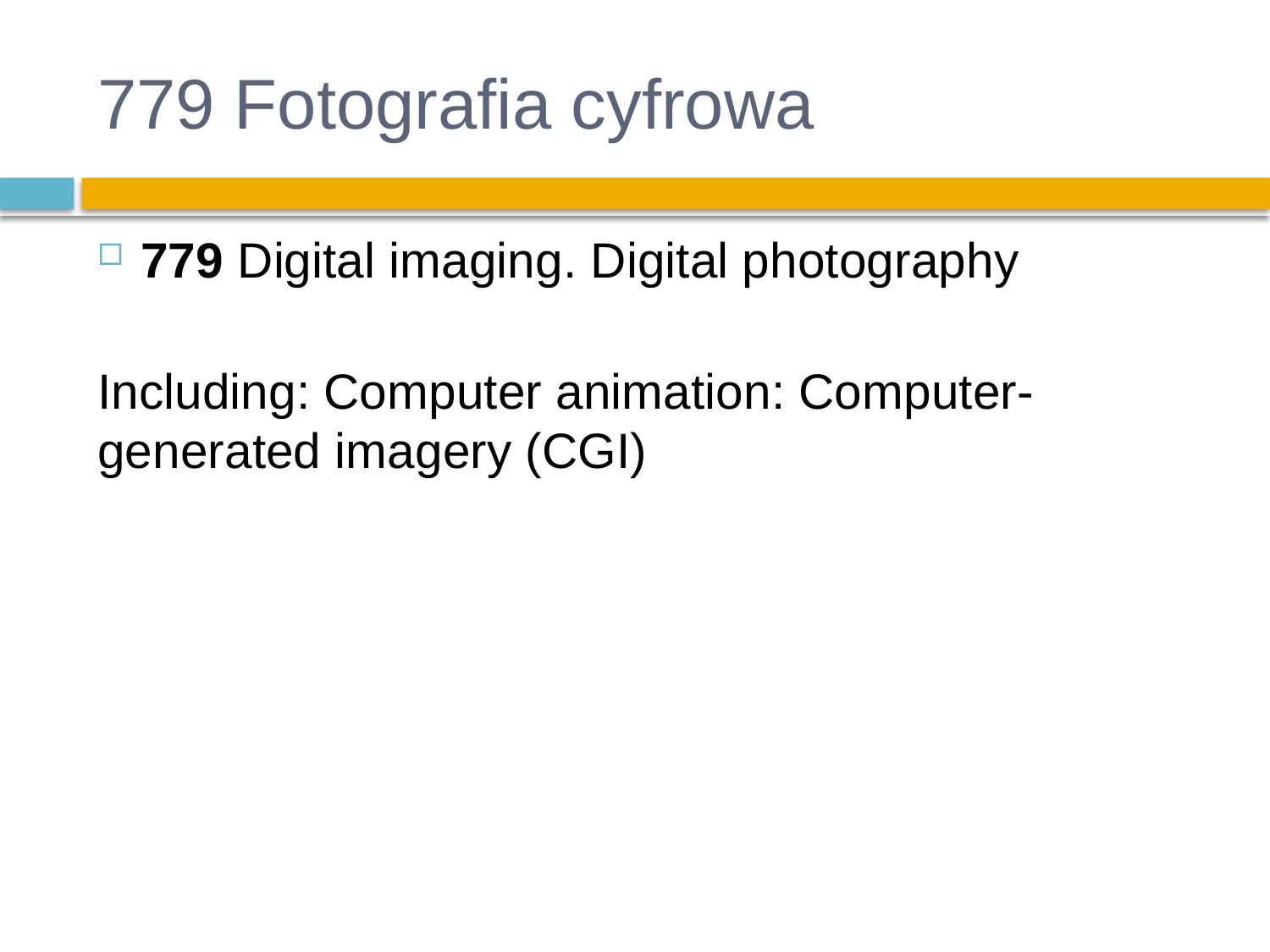

# 779 Fotografia cyfrowa
779 Digital imaging. Digital photography
Including: Computer animation: Computer-generated imagery (CGI)